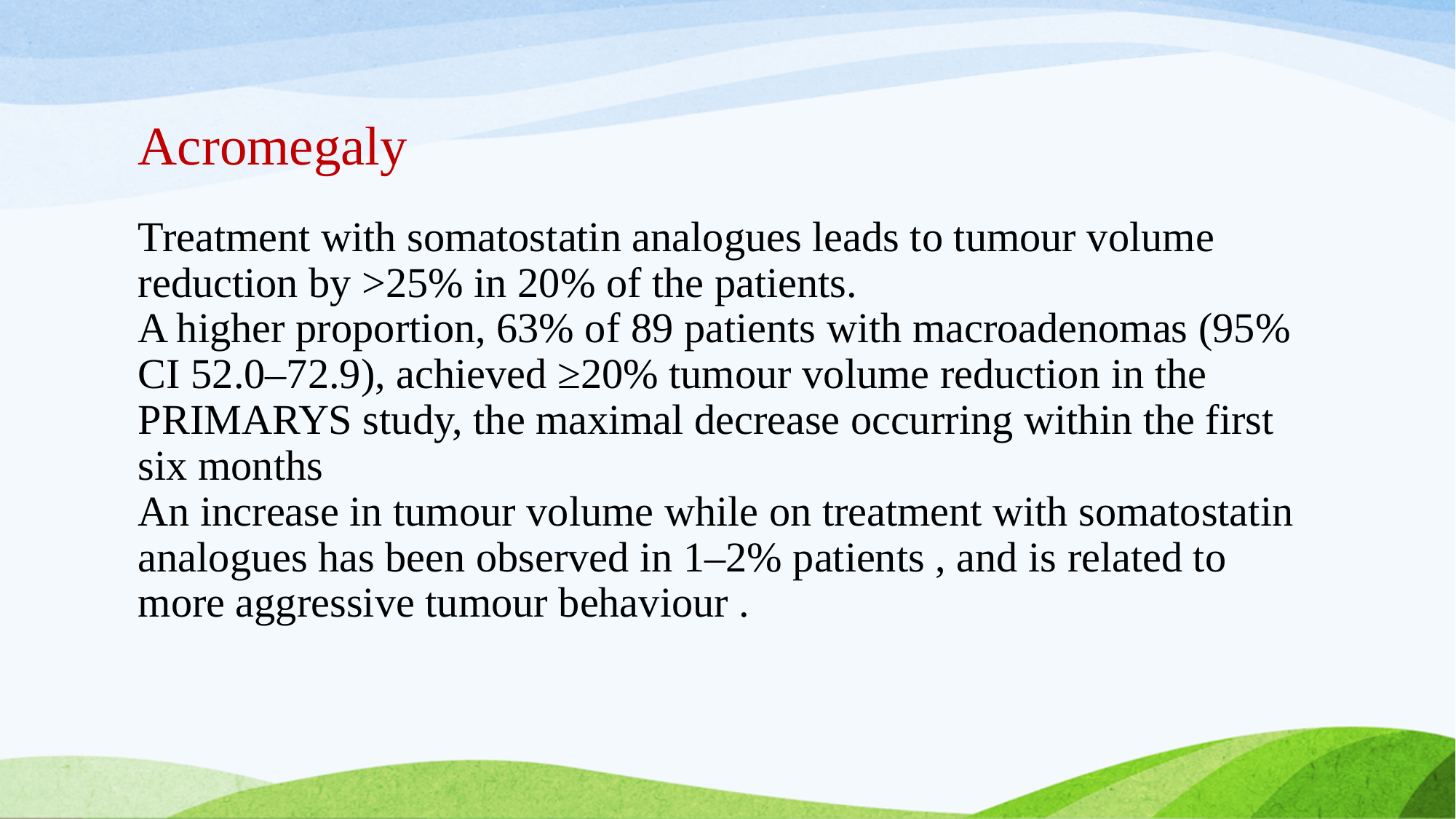

# Acromegaly
Treatment with somatostatin analogues leads to tumour volume reduction by >25% in 20% of the patients.
A higher proportion, 63% of 89 patients with macroadenomas (95% CI 52.0–72.9), achieved ≥20% tumour volume reduction in the PRIMARYS study, the maximal decrease occurring within the first six months
An increase in tumour volume while on treatment with somatostatin analogues has been observed in 1–2% patients , and is related to more aggressive tumour behaviour .